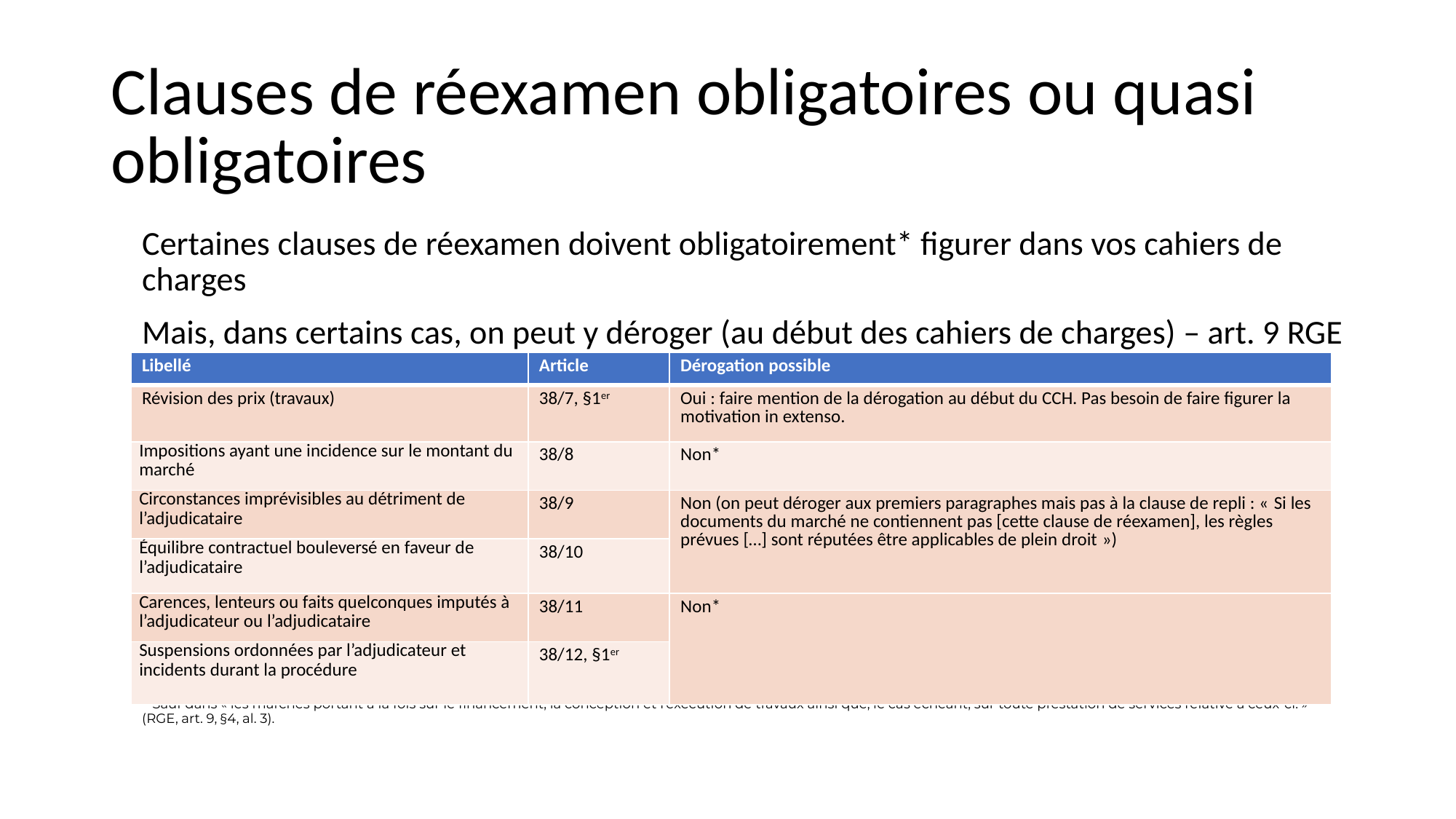

# Clauses de réexamen obligatoires ou quasi obligatoires
Certaines clauses de réexamen doivent obligatoirement* figurer dans vos cahiers de charges
Mais, dans certains cas, on peut y déroger (au début des cahiers de charges) – art. 9 RGE

* Sauf dans « les marchés portant à la fois sur le financement, la conception et l’exécution de travaux ainsi que, le cas échéant, sur toute prestation de services relative à ceux-ci. » (RGE, art. 9, §4, al. 3).

| Libellé | Article | Dérogation possible |
| --- | --- | --- |
| Révision des prix (travaux) | 38/7, §1er | Oui : faire mention de la dérogation au début du CCH. Pas besoin de faire figurer la motivation in extenso. |
| Impositions ayant une incidence sur le montant du marché | 38/8 | Non\* |
| Circonstances imprévisibles au détriment de l’adjudicataire | 38/9 | Non (on peut déroger aux premiers paragraphes mais pas à la clause de repli : « Si les documents du marché ne contiennent pas [cette clause de réexamen], les règles prévues […] sont réputées être applicables de plein droit ») |
| Équilibre contractuel bouleversé en faveur de l’adjudicataire | 38/10 |  |
| Carences, lenteurs ou faits quelconques imputés à l’adjudicateur ou l’adjudicataire | 38/11 | Non\* |
| Suspensions ordonnées par l’adjudicateur et incidents durant la procédure | 38/12, §1er |  |